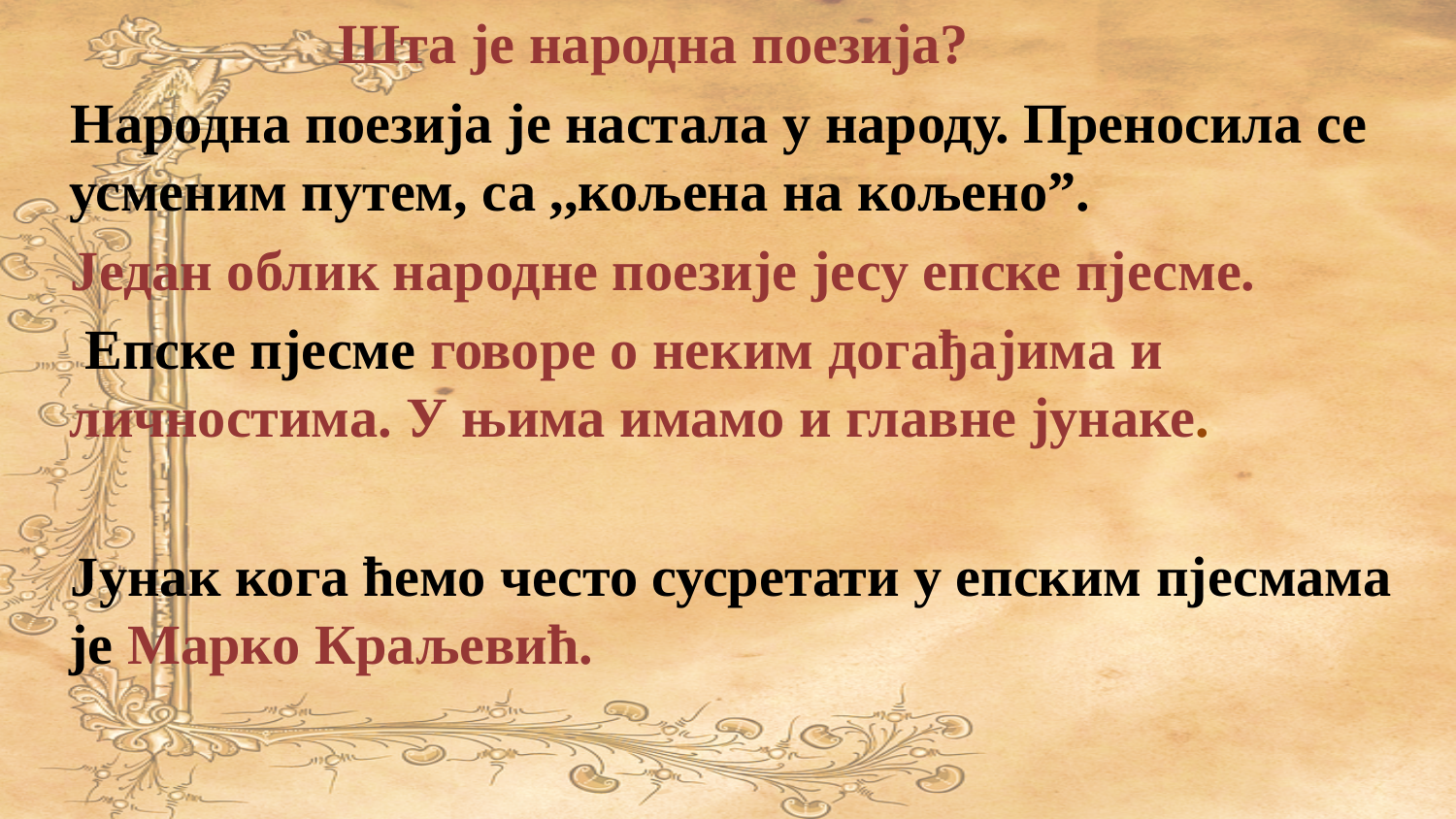

Шта је народна поезија?
    Народна поезија је настала у народу. Преносила се усменим путем, са ,,кољена на кољено”.
    Један облик народне поезије јесу епске пјесме.
     Епске пјесме говоре о неким догађајима и личностима. У њима имамо и главне јунаке.

    Јунак кога ћемо често сусретати у епским пјесмама је Марко Краљевић.